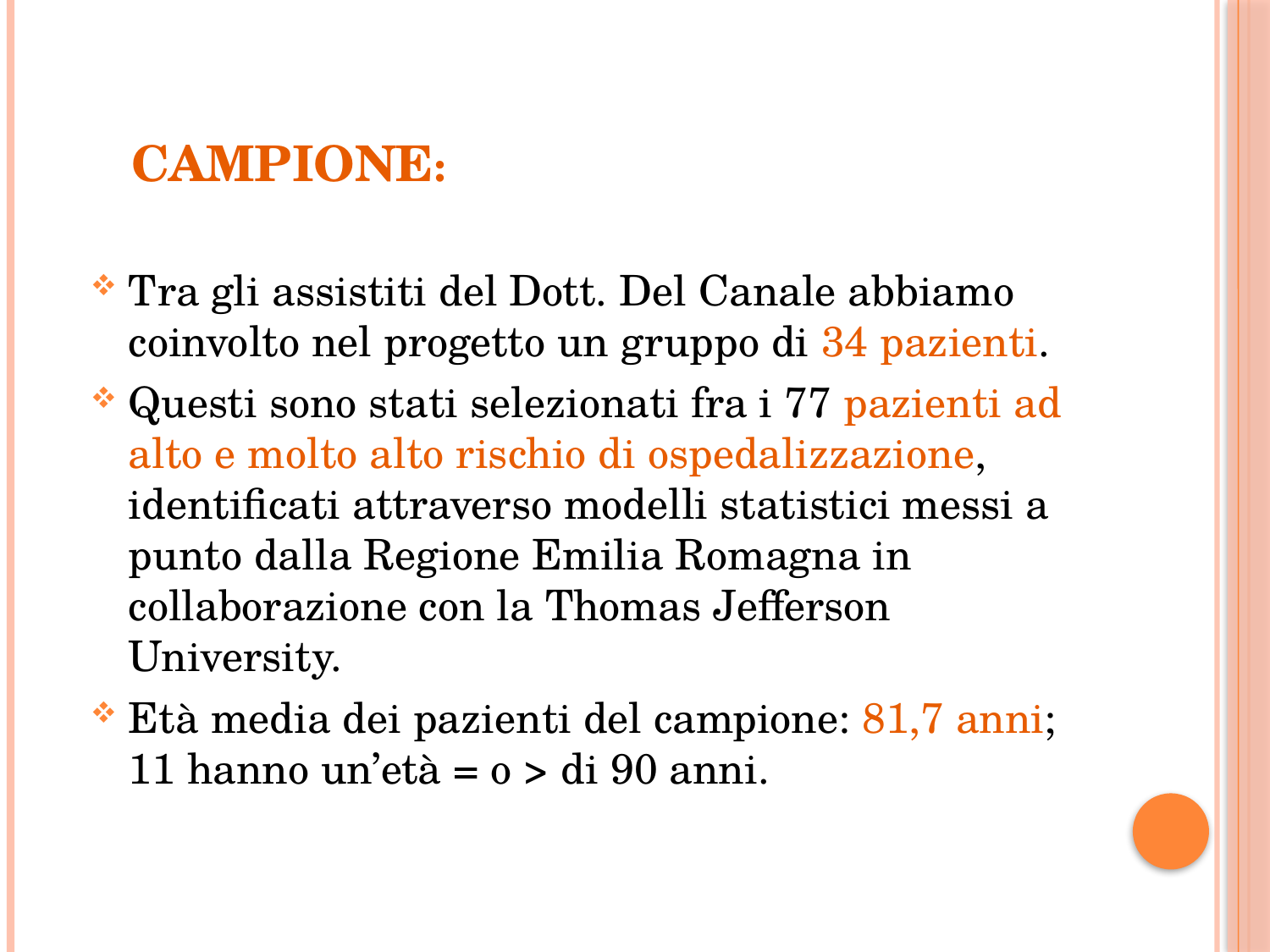

#
   CAMPIONE:

Tra gli assistiti del Dott. Del Canale abbiamo coinvolto nel progetto un gruppo di 34 pazienti.
Questi sono stati selezionati fra i 77 pazienti ad alto e molto alto rischio di ospedalizzazione, identificati attraverso modelli statistici messi a punto dalla Regione Emilia Romagna in collaborazione con la Thomas Jefferson University.
Età media dei pazienti del campione: 81,7 anni; 11 hanno un’età = o > di 90 anni.